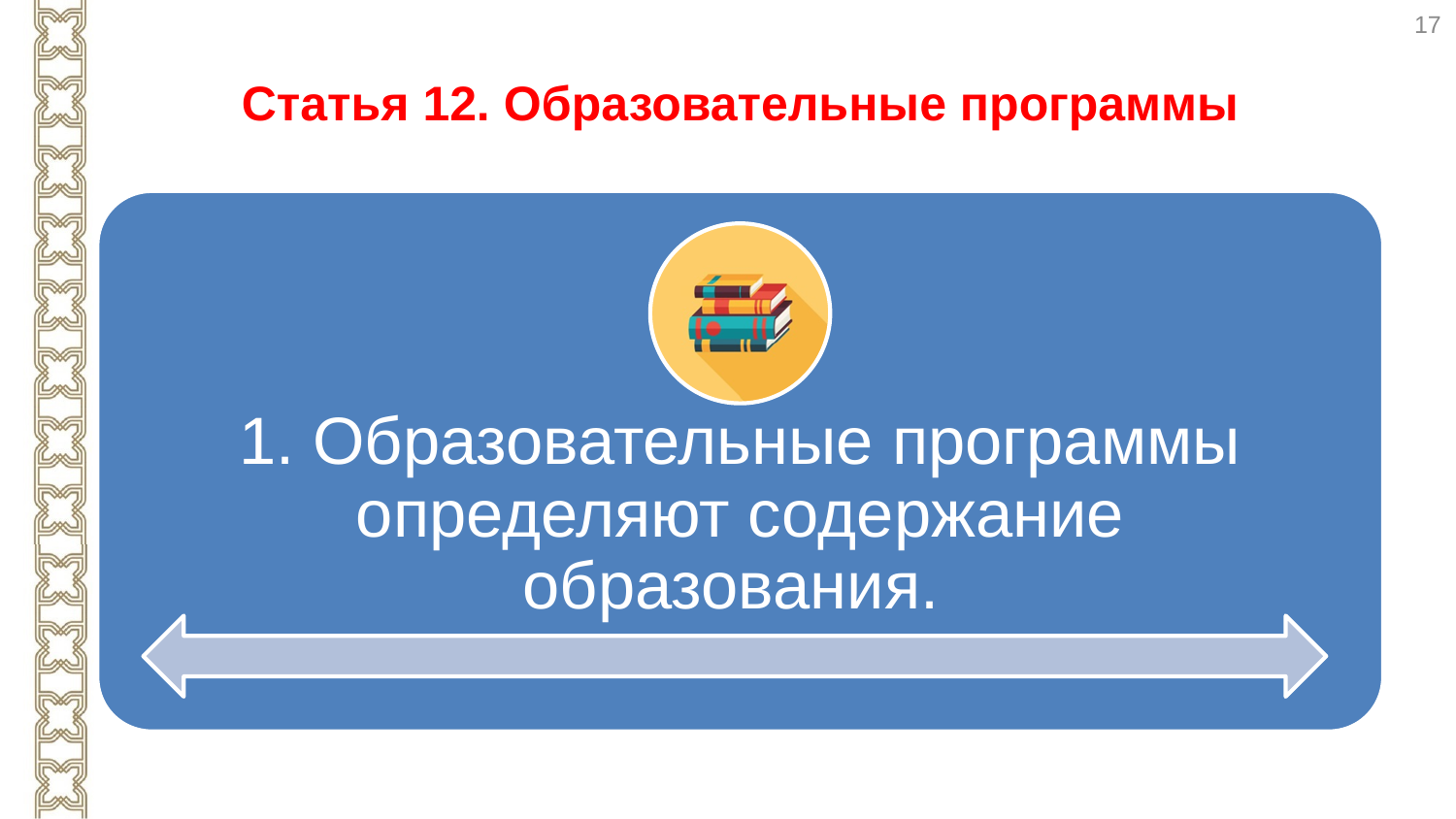

17
# Статья 12. Образовательные программы
1. Образовательные программы определяют содержание образования.